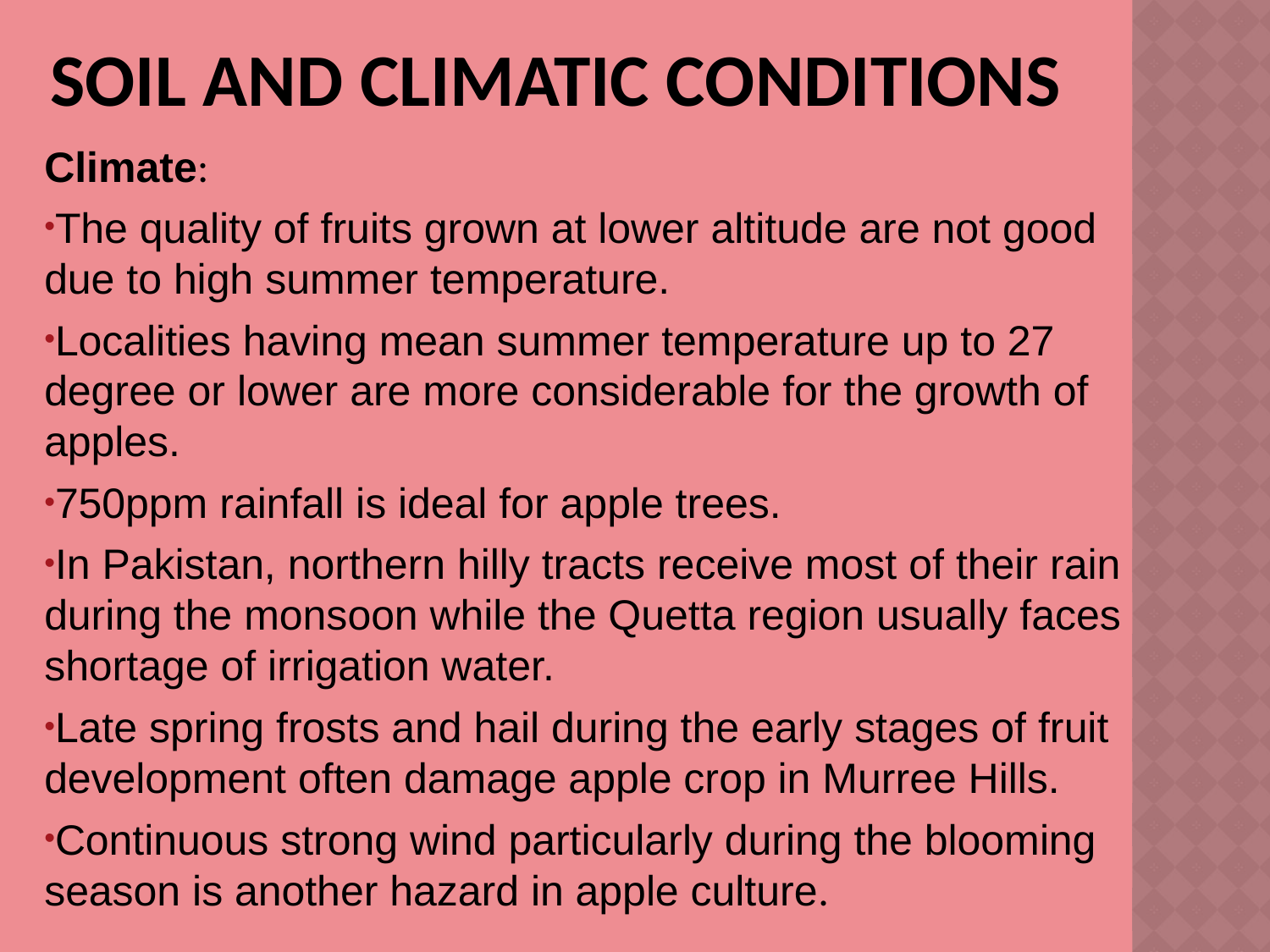

# Soil and climatic conditions
Climate:
The quality of fruits grown at lower altitude are not good due to high summer temperature.
Localities having mean summer temperature up to 27 degree or lower are more considerable for the growth of apples.
750ppm rainfall is ideal for apple trees.
In Pakistan, northern hilly tracts receive most of their rain during the monsoon while the Quetta region usually faces shortage of irrigation water.
Late spring frosts and hail during the early stages of fruit development often damage apple crop in Murree Hills.
Continuous strong wind particularly during the blooming season is another hazard in apple culture.